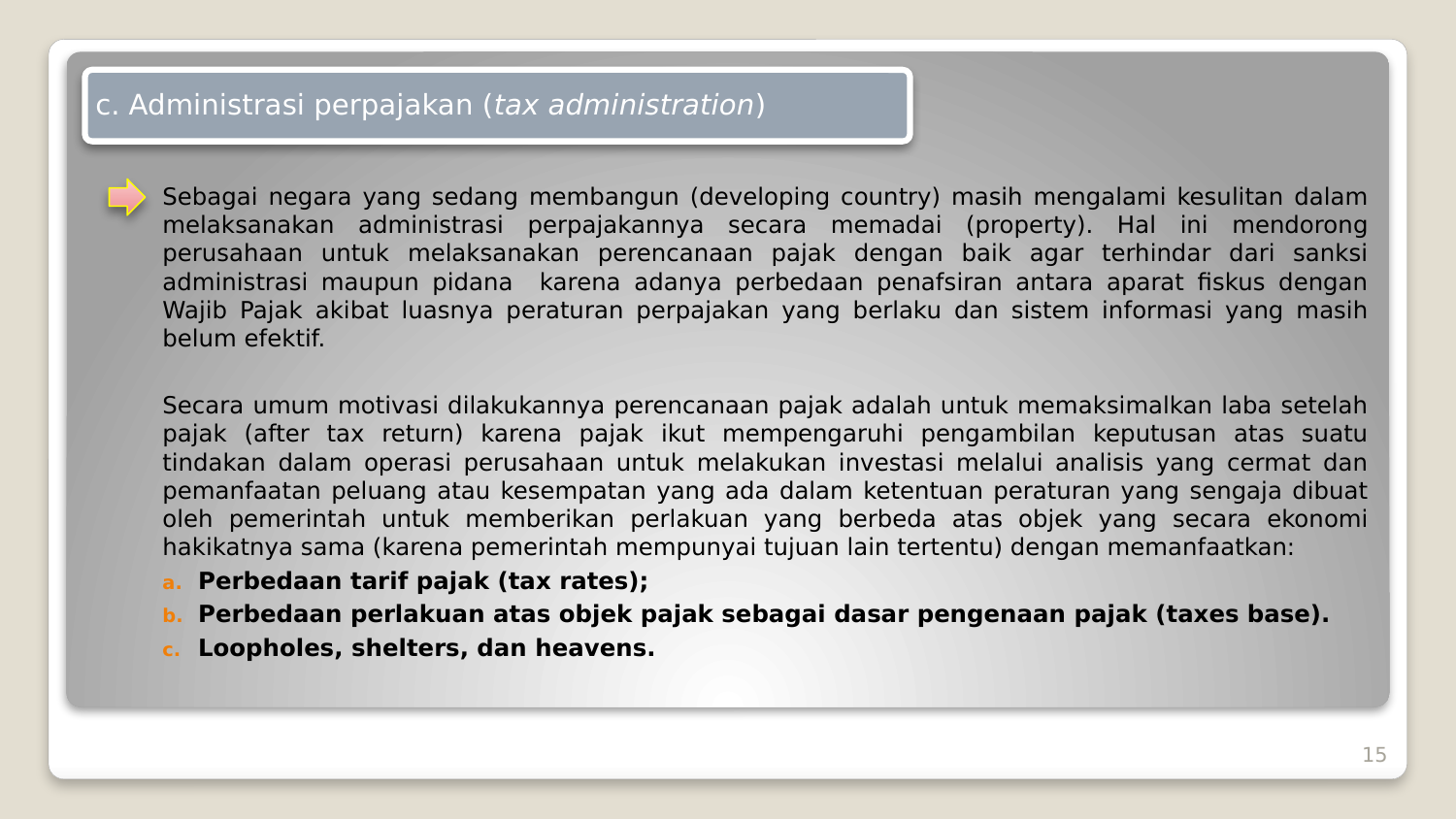

c. Administrasi perpajakan (tax administration)
Sebagai negara yang sedang membangun (developing country) masih mengalami kesulitan dalam melaksanakan administrasi perpajakannya secara memadai (property). Hal ini mendorong perusahaan untuk melaksanakan perencanaan pajak dengan baik agar terhindar dari sanksi administrasi maupun pidana  karena adanya perbedaan penafsiran antara aparat fiskus dengan Wajib Pajak akibat luasnya peraturan perpajakan yang berlaku dan sistem informasi yang masih belum efektif.

Secara umum motivasi dilakukannya perencanaan pajak adalah untuk memaksimalkan laba setelah pajak (after tax return) karena pajak ikut mempengaruhi pengambilan keputusan atas suatu tindakan dalam operasi perusahaan untuk melakukan investasi melalui analisis yang cermat dan pemanfaatan peluang atau kesempatan yang ada dalam ketentuan peraturan yang sengaja dibuat oleh pemerintah untuk memberikan perlakuan yang berbeda atas objek yang secara ekonomi hakikatnya sama (karena pemerintah mempunyai tujuan lain tertentu) dengan memanfaatkan:
Perbedaan tarif pajak (tax rates);
Perbedaan perlakuan atas objek pajak sebagai dasar pengenaan pajak (taxes base).
Loopholes, shelters, dan heavens.

15